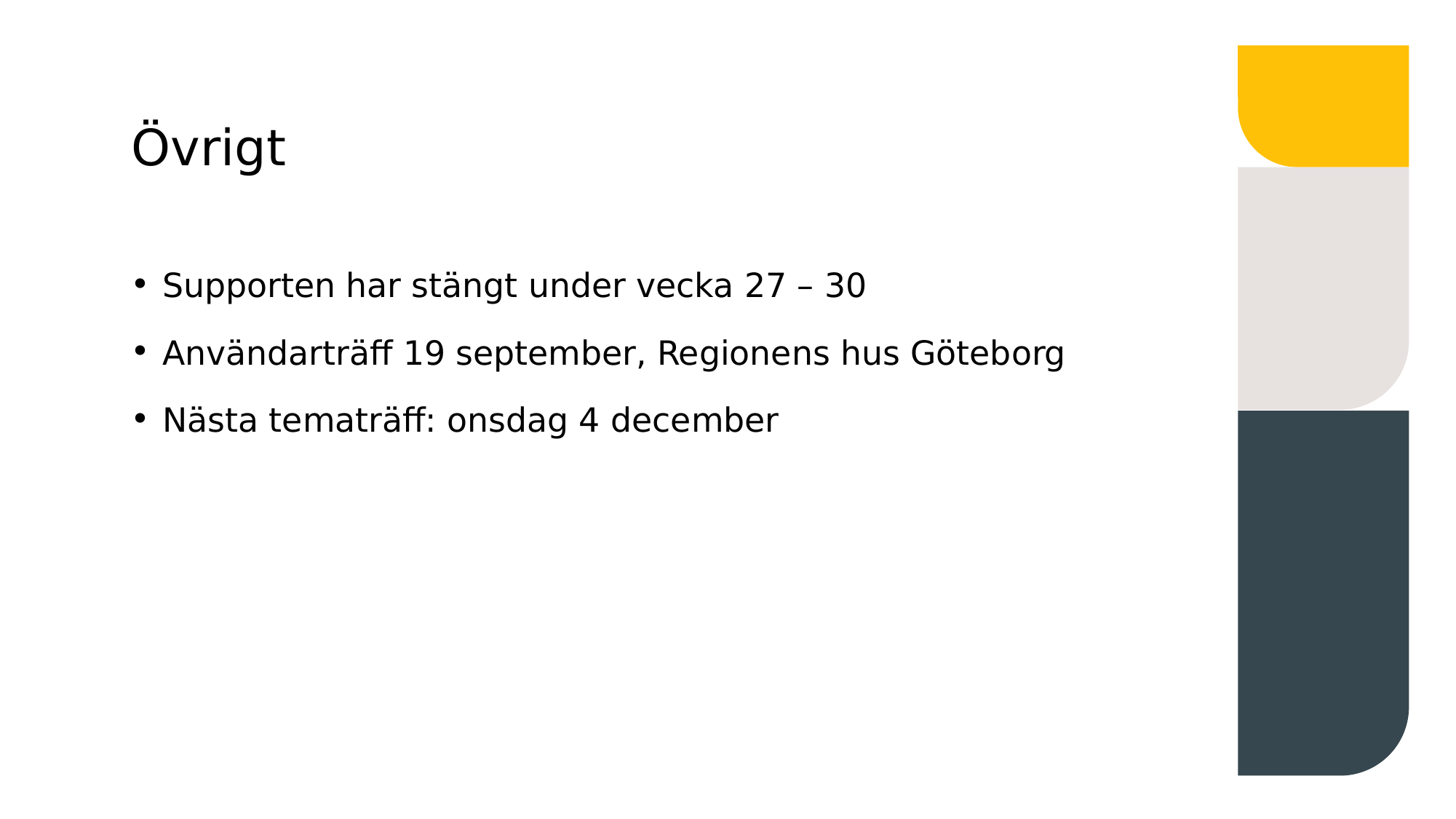

# Övrigt
Supporten har stängt under vecka 27 – 30
Användarträff 19 september, Regionens hus Göteborg
Nästa tematräff: onsdag 4 december